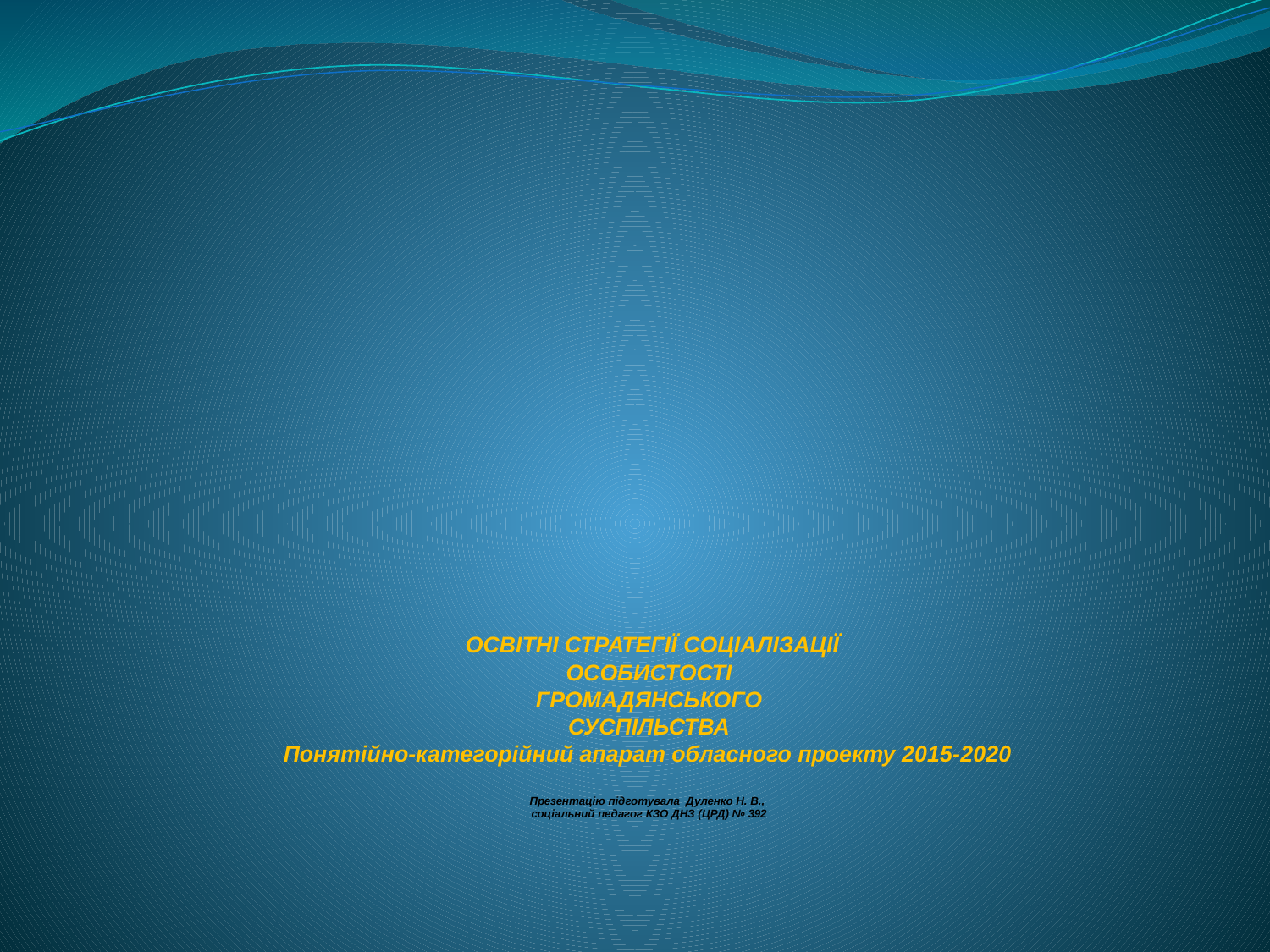

# ОСВІТНІ СТРАТЕГІЇ СОЦІАЛІЗАЦІЇ ОСОБИСТОСТІ ГРОМАДЯНСЬКОГО СУСПІЛЬСТВА Понятійно-категорійний апарат обласного проекту 2015-2020 Презентацію підготувала  Дуленко Н. В., соціальний педагог КЗО ДНЗ (ЦРД) № 392